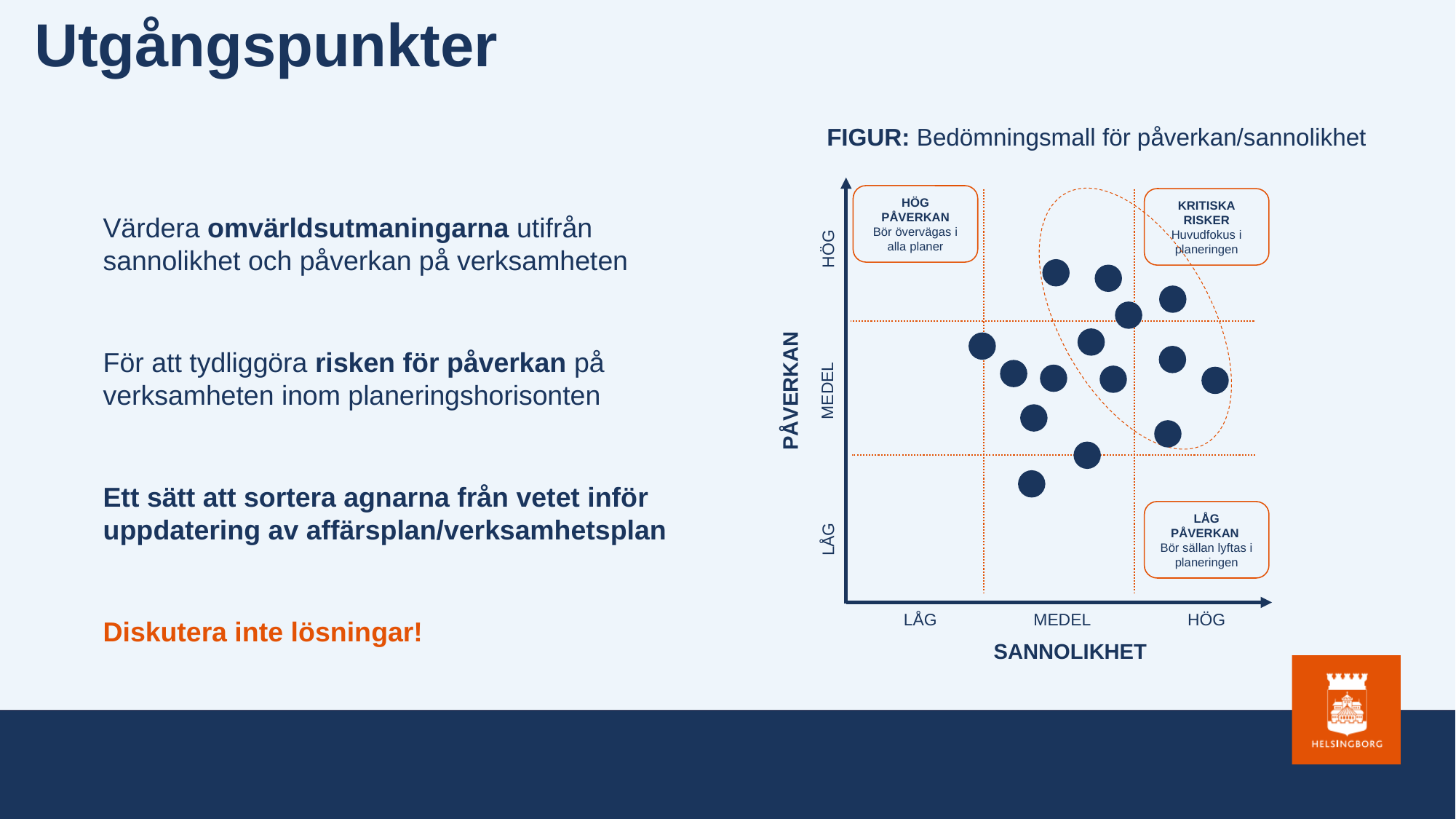

Utgångspunkter

FIGUR: Bedömningsmall för påverkan/sannolikhet
Värdera omvärldsutmaningarna utifrån sannolikhet och påverkan på verksamheten

För att tydliggöra risken för påverkan på verksamheten inom planeringshorisonten

Ett sätt att sortera agnarna från vetet inför uppdatering av affärsplan/verksamhetsplan

Diskutera inte lösningar!

HÖG PÅVERKAN
Bör övervägas i alla planer
KRITISKA RISKER
Huvudfokus i planeringen
HÖG

PÅVERKAN
MEDEL

LÅG PÅVERKAN
Bör sällan lyftas i planeringen
LÅG
MEDEL
LÅG
HÖG
SANNOLIKHET